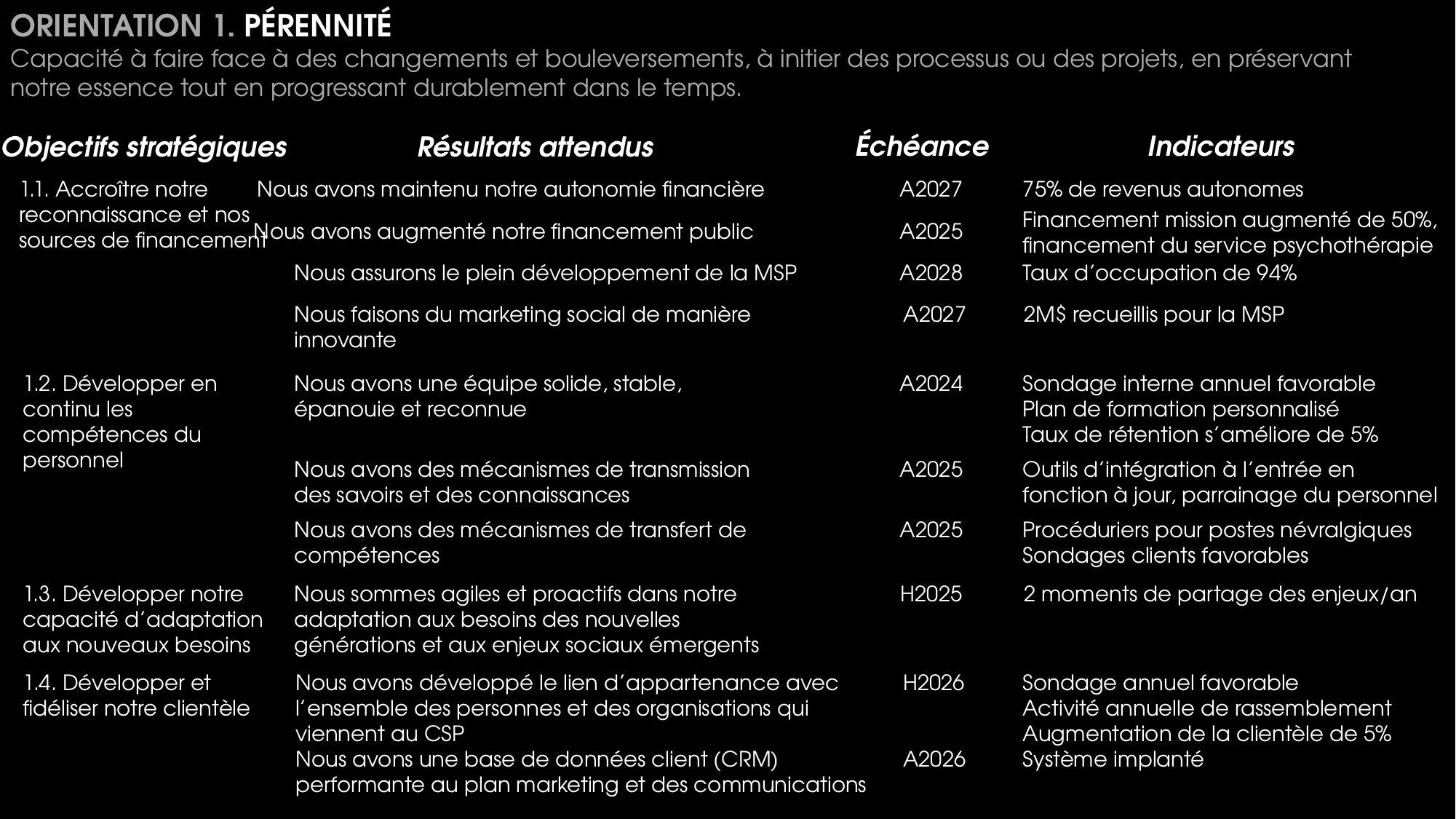

ORIENTATION 1. PÉRENNITÉ
Capacité à faire face à des changements et bouleversements, à initier des processus ou des projets, en préservant notre essence tout en progressant durablement dans le temps.
Échéance
Indicateurs
Objectifs stratégiques
Résultats attendus
1.1. Accroître notre reconnaissance et nos sources de financement
Nous avons maintenu notre autonomie financière
A2027
75% de revenus autonomes
Financement mission augmenté de 50%, financement du service psychothérapie
Nous avons augmenté notre financement public
A2025
Nous assurons le plein développement de la MSP
A2028
Taux d’occupation de 94%
Nous faisons du marketing social de manière innovante
A2027
2M$ recueillis pour la MSP
1.2. Développer en continu les compétences du personnel
Nous avons une équipe solide, stable, épanouie et reconnue
A2024
Sondage interne annuel favorable
Plan de formation personnalisé
Taux de rétention s’améliore de 5%
Nous avons des mécanismes de transmission des savoirs et des connaissances
A2025
Outils d’intégration à l’entrée en fonction à jour, parrainage du personnel
Nous avons des mécanismes de transfert de compétences
A2025
Procéduriers pour postes névralgiques
Sondages clients favorables

1.3. Développer notre capacité d’adaptation aux nouveaux besoins
Nous sommes agiles et proactifs dans notre adaptation aux besoins des nouvelles générations et aux enjeux sociaux émergents
H2025
2 moments de partage des enjeux/an
1.4. Développer et fidéliser notre clientèle
Nous avons développé le lien d’appartenance avec l’ensemble des personnes et des organisations qui viennent au CSP
Nous avons une base de données client (CRM) performante au plan marketing et des communications
H2026

A2026
Sondage annuel favorable
Activité annuelle de rassemblement
Augmentation de la clientèle de 5%
Système implanté